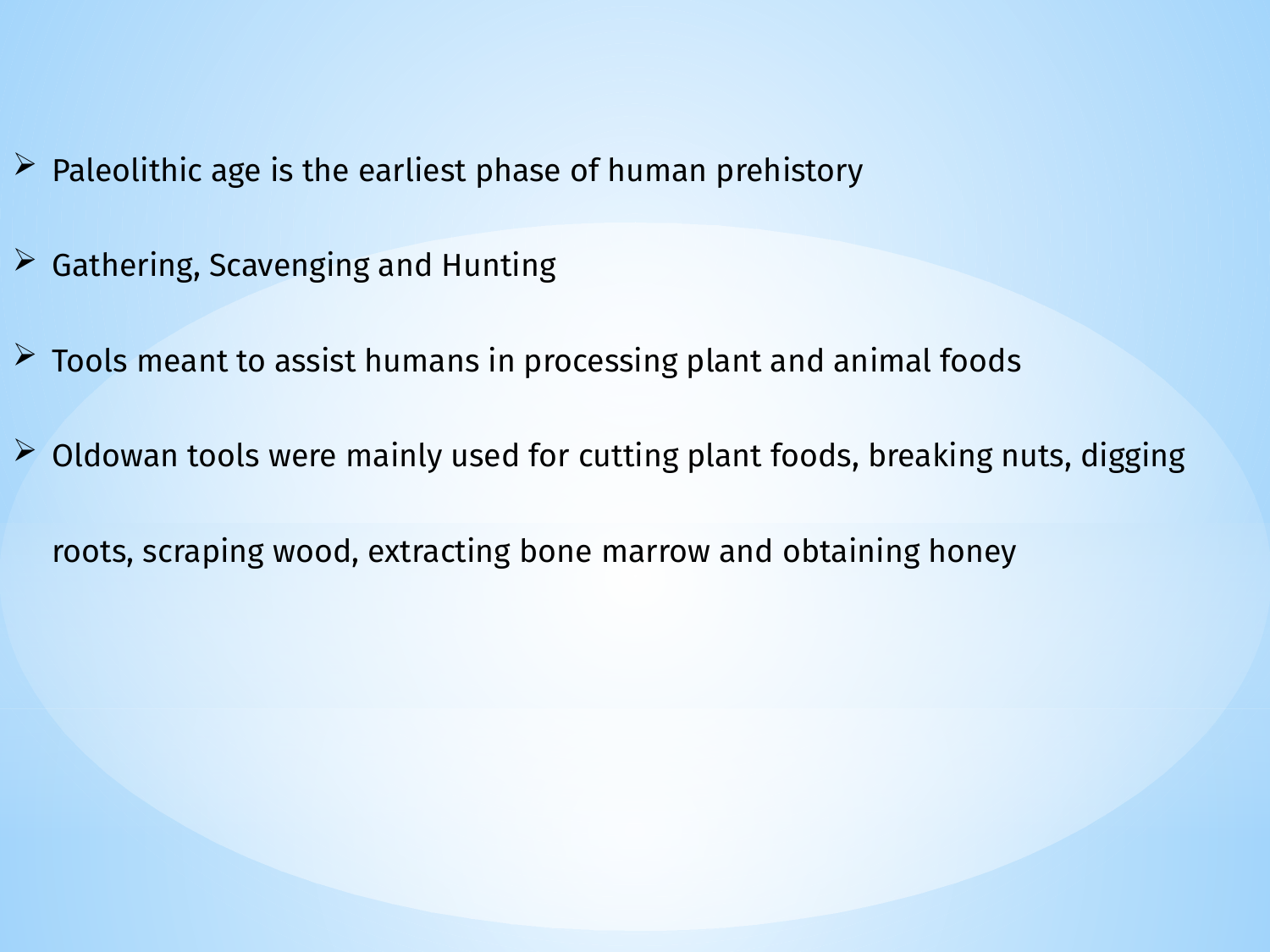

Paleolithic age is the earliest phase of human prehistory
Gathering, Scavenging and Hunting
Tools meant to assist humans in processing plant and animal foods
Oldowan tools were mainly used for cutting plant foods, breaking nuts, digging roots, scraping wood, extracting bone marrow and obtaining honey